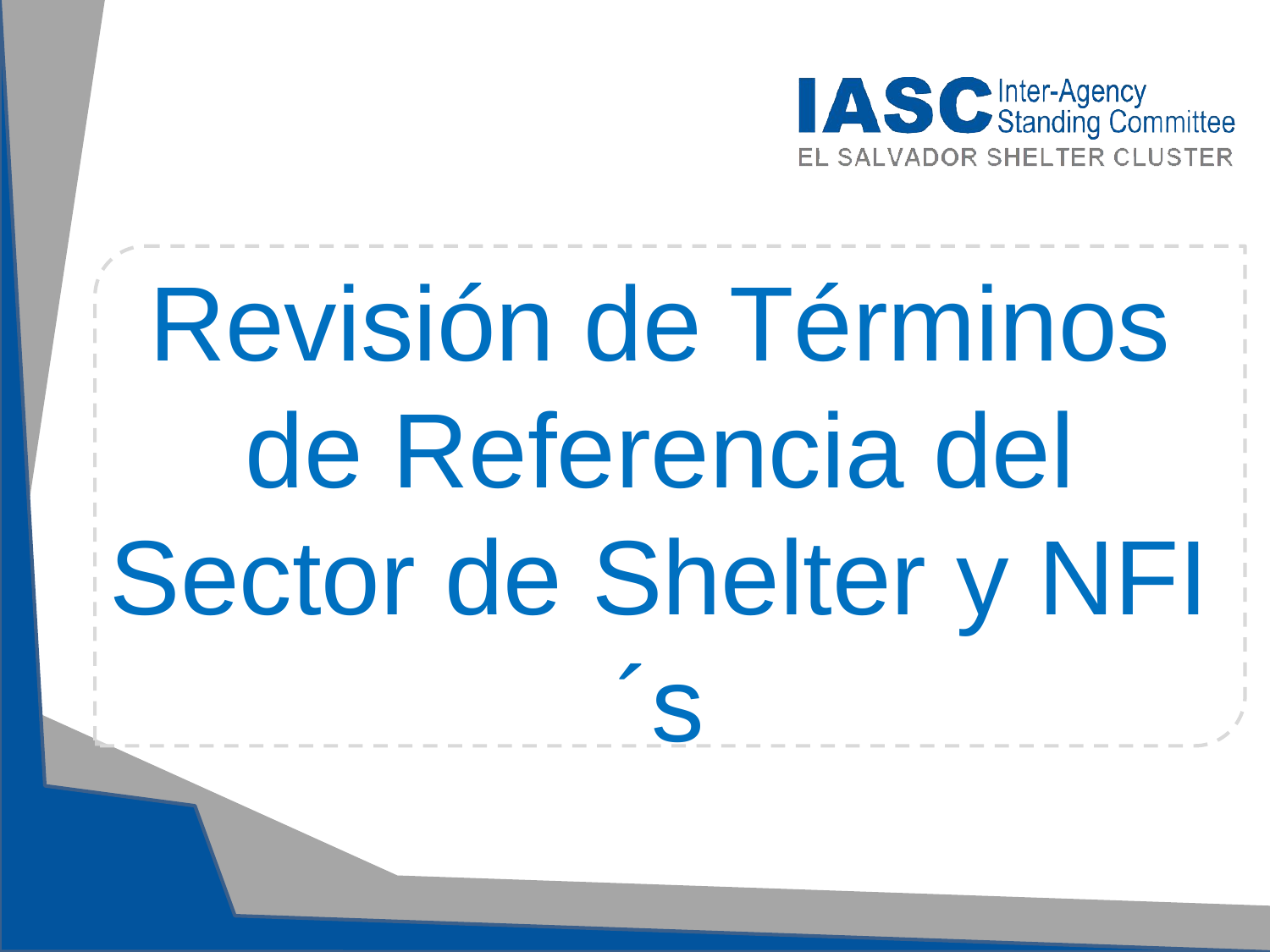

Revisión de Términos de Referencia del Sector de Shelter y NFI´s